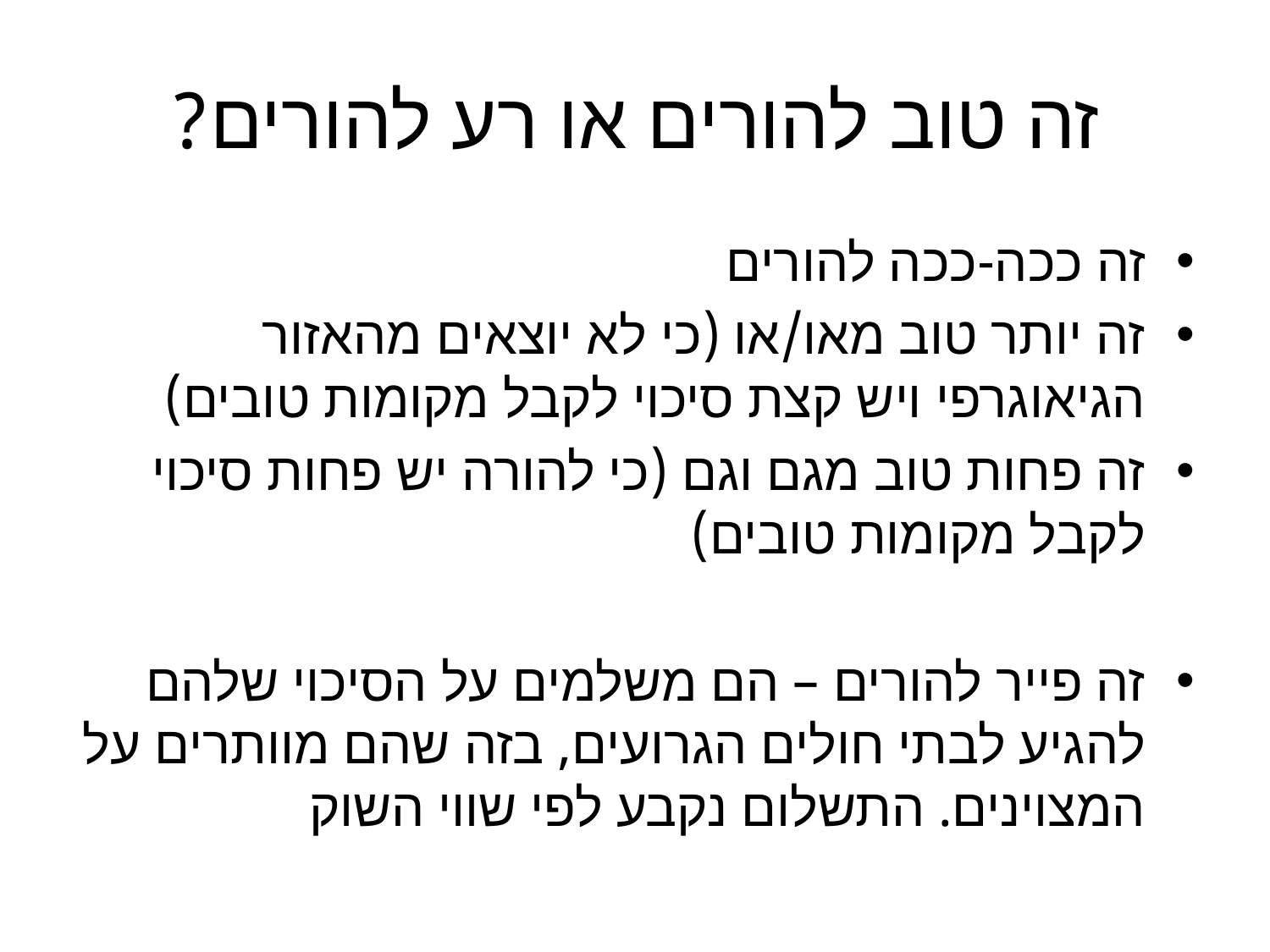

# זה טוב להורים או רע להורים?
זה ככה-ככה להורים
זה יותר טוב מאו/או (כי לא יוצאים מהאזור הגיאוגרפי ויש קצת סיכוי לקבל מקומות טובים)
זה פחות טוב מגם וגם (כי להורה יש פחות סיכוי לקבל מקומות טובים)

זה פייר להורים – הם משלמים על הסיכוי שלהם להגיע לבתי חולים הגרועים, בזה שהם מוותרים על המצוינים. התשלום נקבע לפי שווי השוק